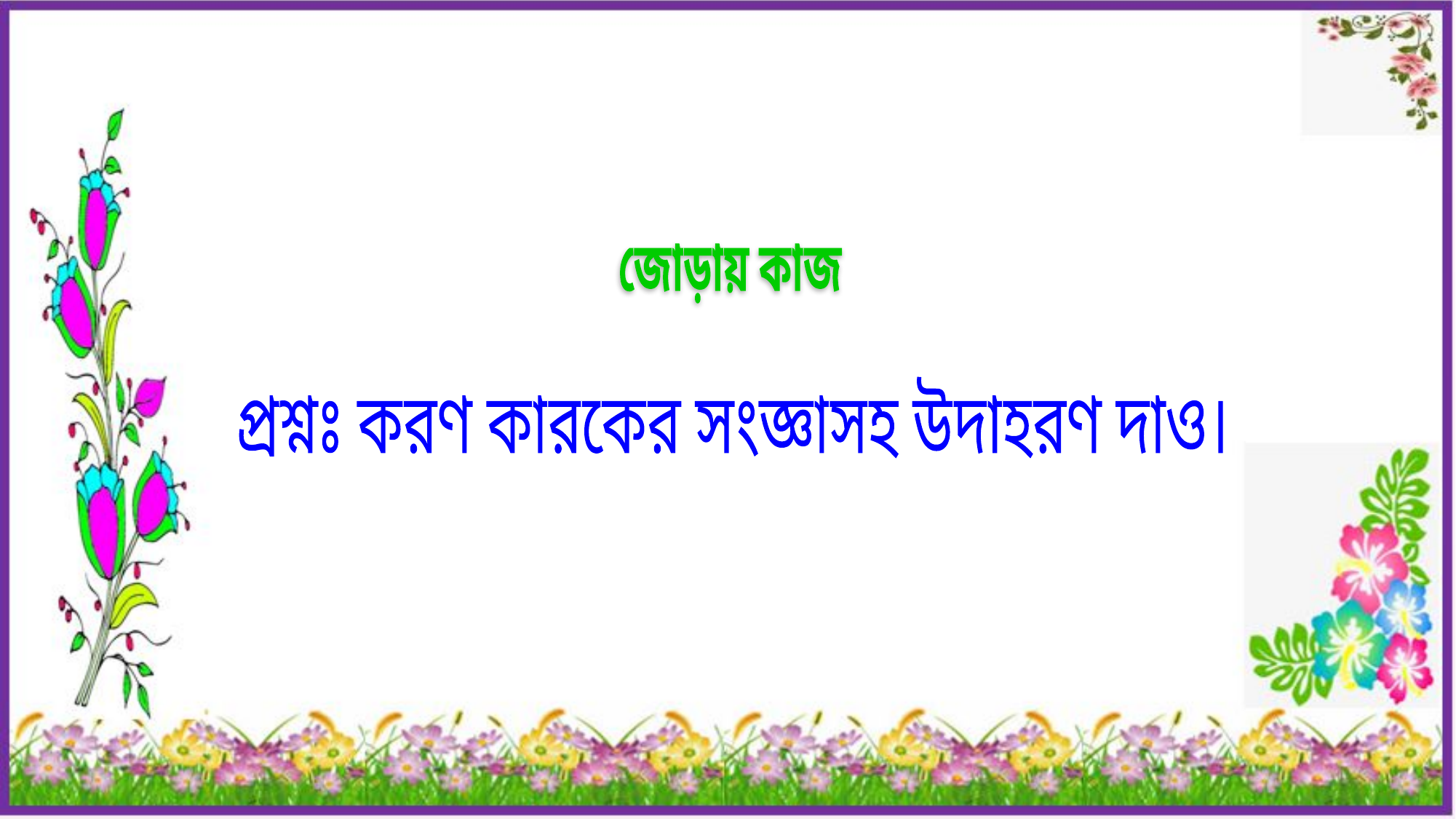

জোড়ায় কাজ
প্রশ্নঃ করণ কারকের সংজ্ঞাসহ উদাহরণ দাও।